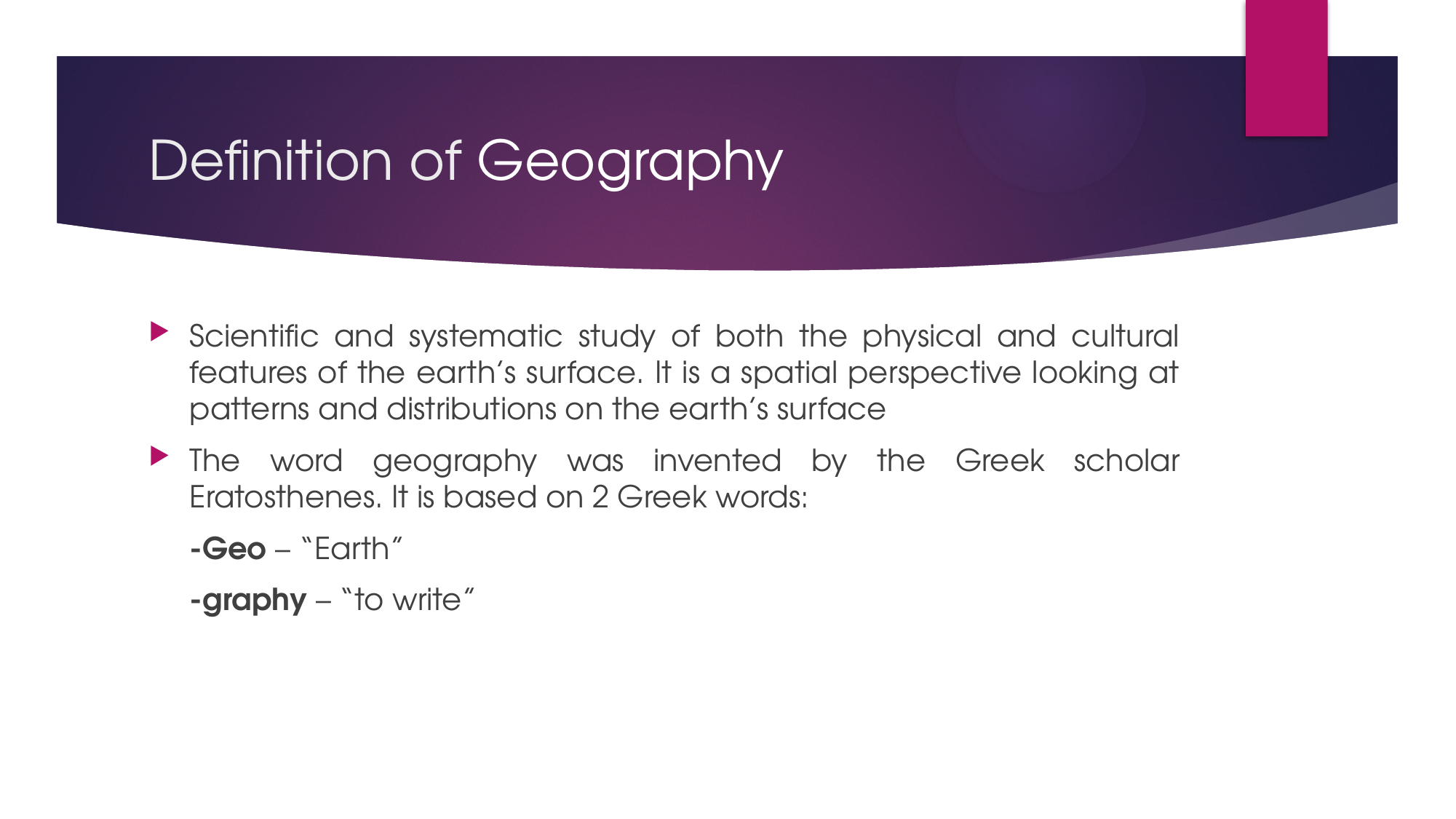

# Definition of Geography
Scientific and systematic study of both the physical and cultural features of the earth’s surface. It is a spatial perspective looking at patterns and distributions on the earth’s surface
The word geography was invented by the Greek scholar Eratosthenes. It is based on 2 Greek words:
	-Geo – “Earth”
	-graphy – “to write”